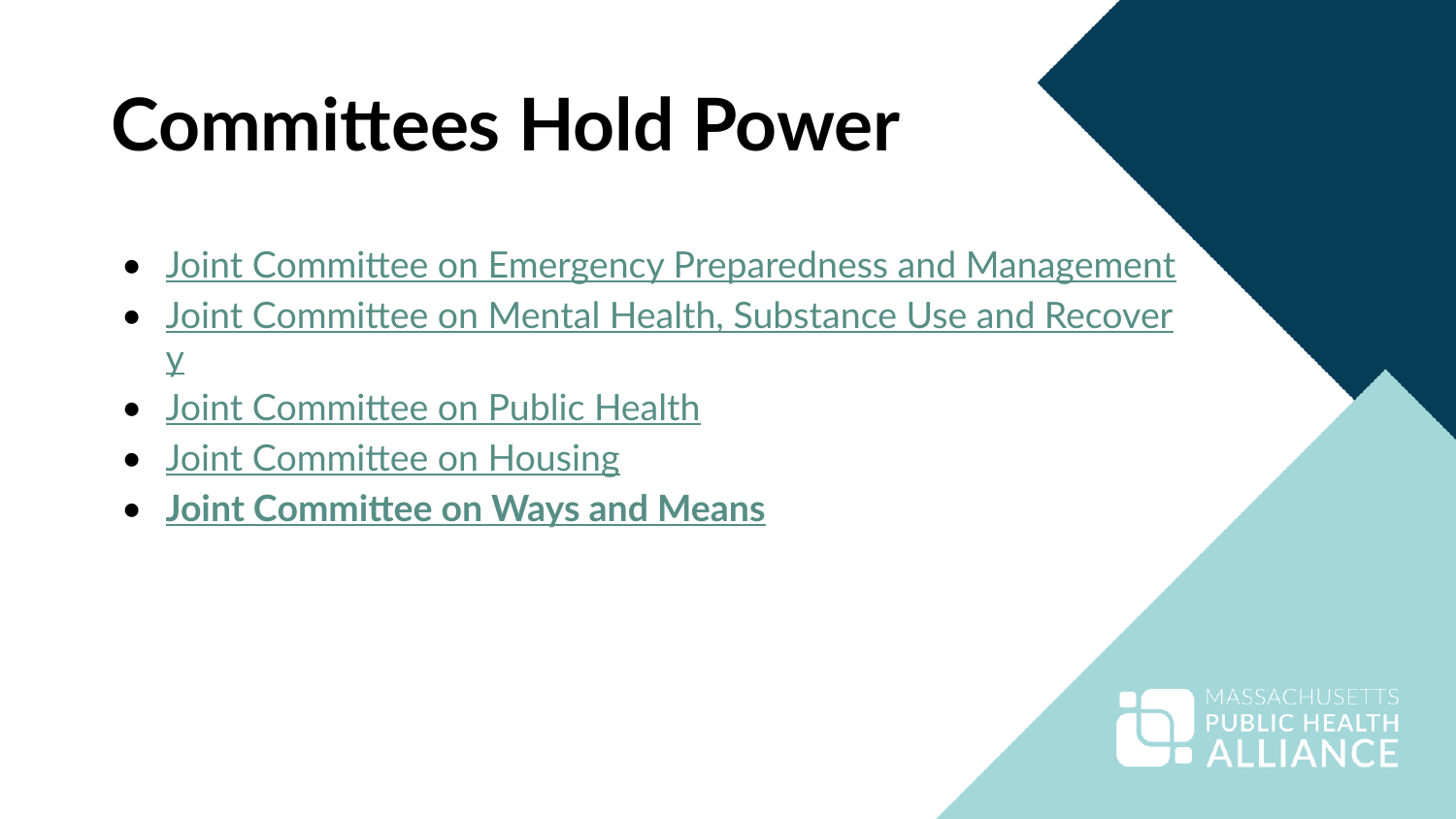

Committees Hold Power
Joint Committee on Emergency Preparedness and Management
Joint Committee on Mental Health, Substance Use and Recovery
Joint Committee on Public Health
Joint Committee on Housing
Joint Committee on Ways and Means